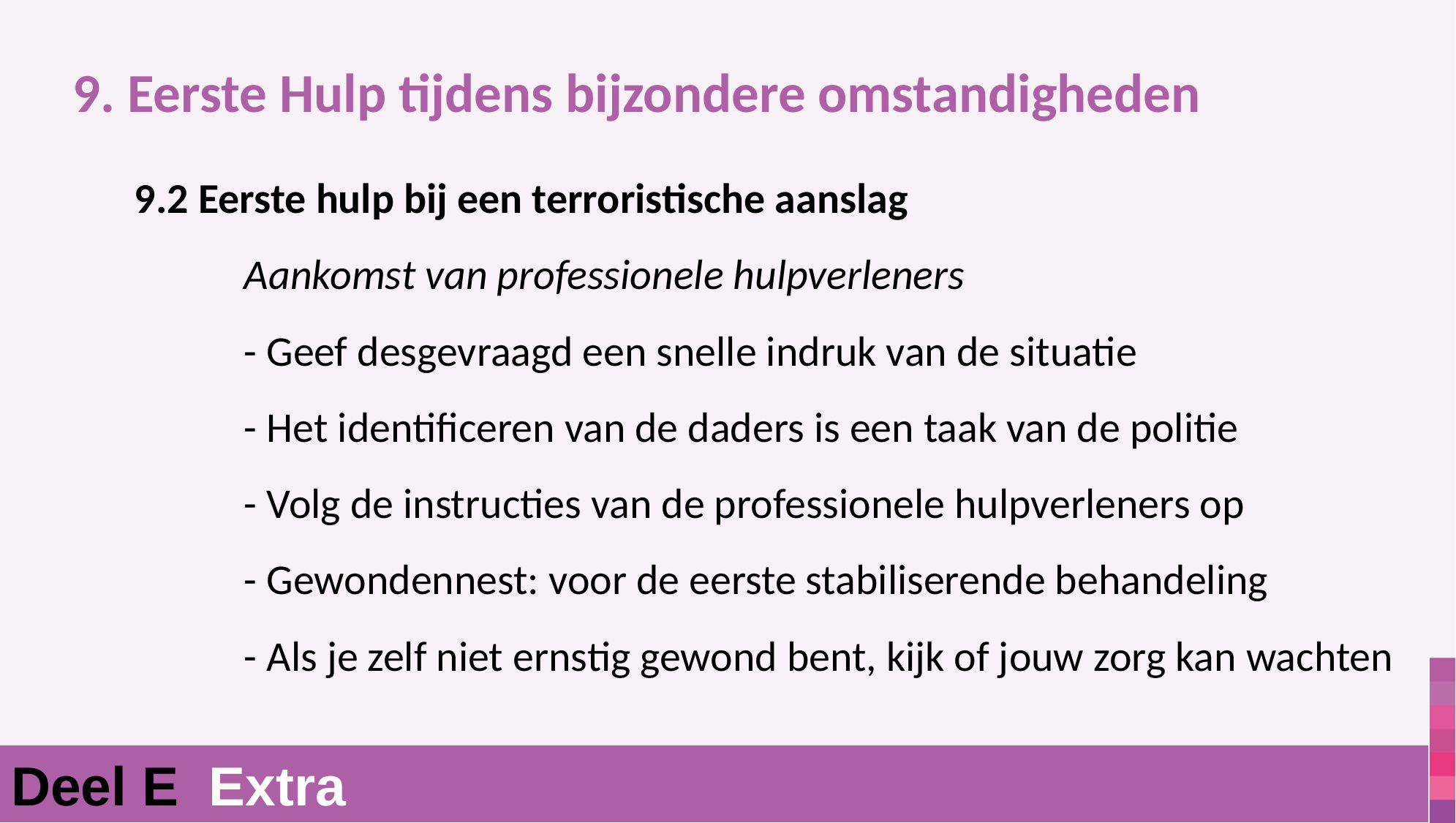

9. Eerste Hulp tijdens bijzondere omstandigheden
			9.2 Eerste hulp bij een terroristische aanslag
				Aankomst van professionele hulpverleners
				- Geef desgevraagd een snelle indruk van de situatie
				- Het identificeren van de daders is een taak van de politie
				- Volg de instructies van de professionele hulpverleners op
				- Gewondennest: voor de eerste stabiliserende behandeling
				- Als je zelf niet ernstig gewond bent, kijk of jouw zorg kan wachten

Deel E  Extra